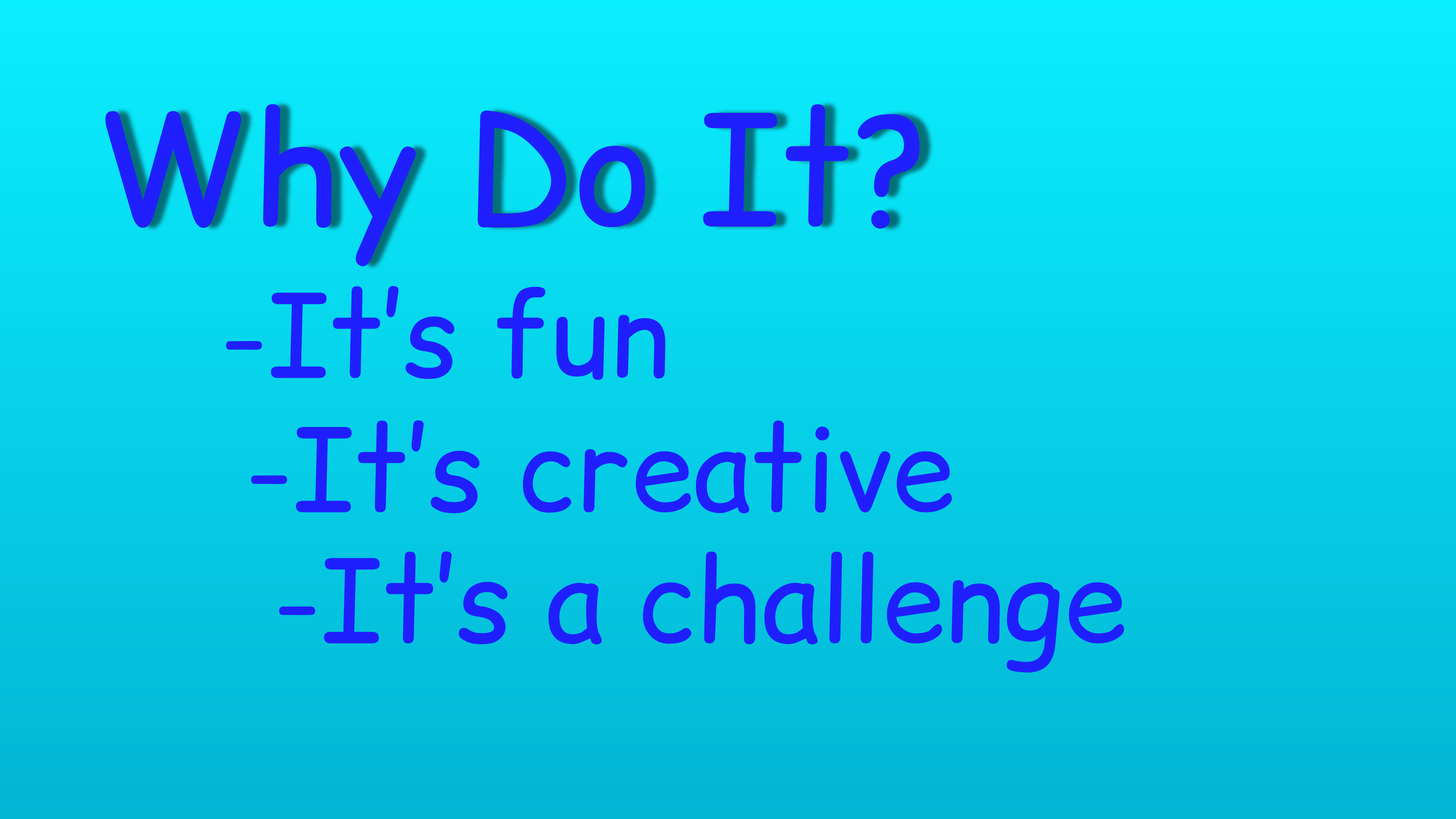

Why Do It?
-It’s fun
-It’s creative
-It’s a challenge